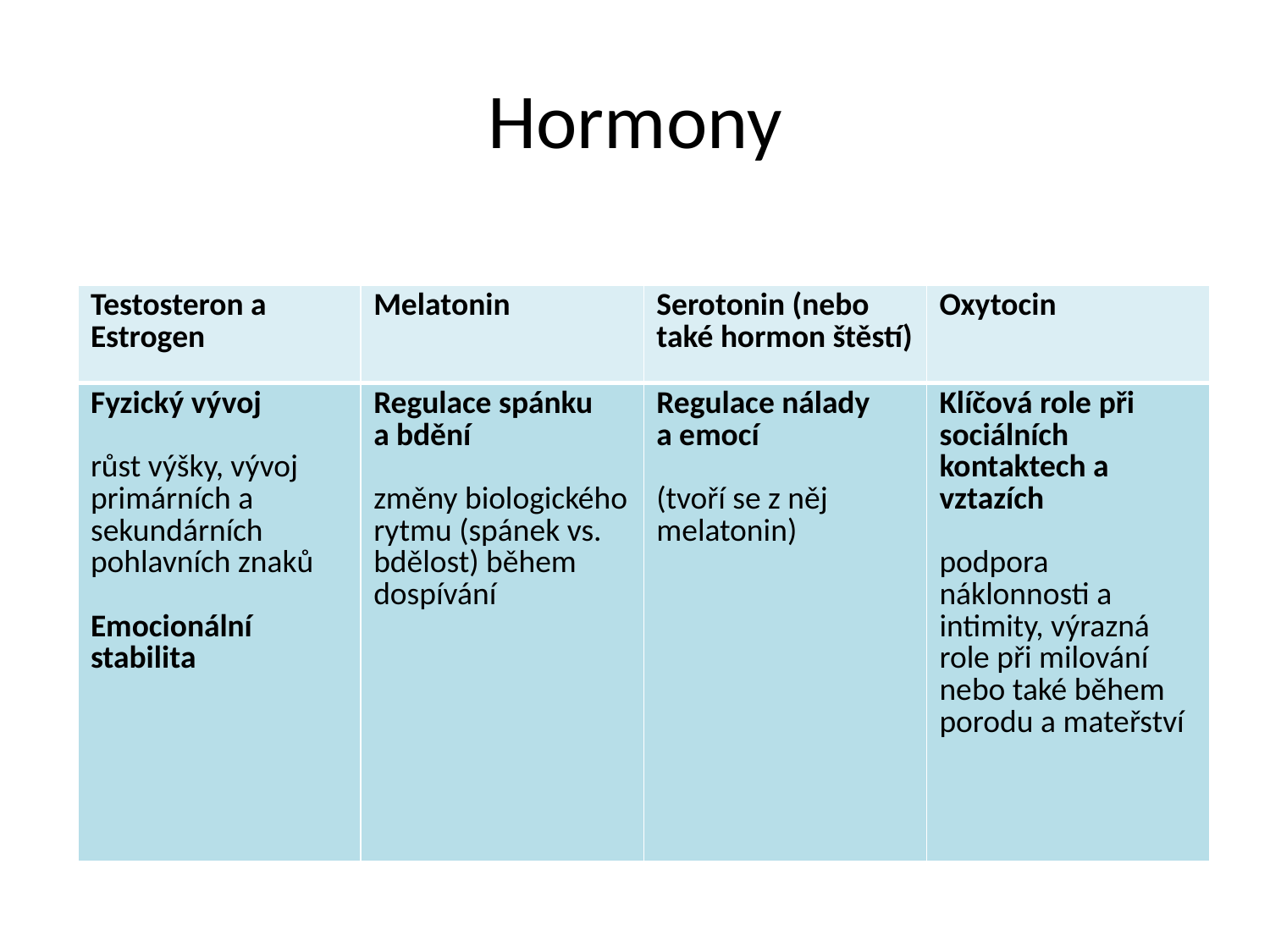

# Hormony
| Testosteron a Estrogen | Melatonin | Serotonin (nebo také hormon štěstí) | Oxytocin |
| --- | --- | --- | --- |
| Fyzický vývoj růst výšky, vývoj primárních a sekundárních pohlavních znaků Emocionální stabilita | Regulace spánku a bdění změny biologického rytmu (spánek vs. bdělost) během dospívání | Regulace nálady a emocí (tvoří se z něj melatonin) | Klíčová role při sociálních kontaktech a vztazích podpora náklonnosti a intimity, výrazná role při milování nebo také během porodu a mateřství |